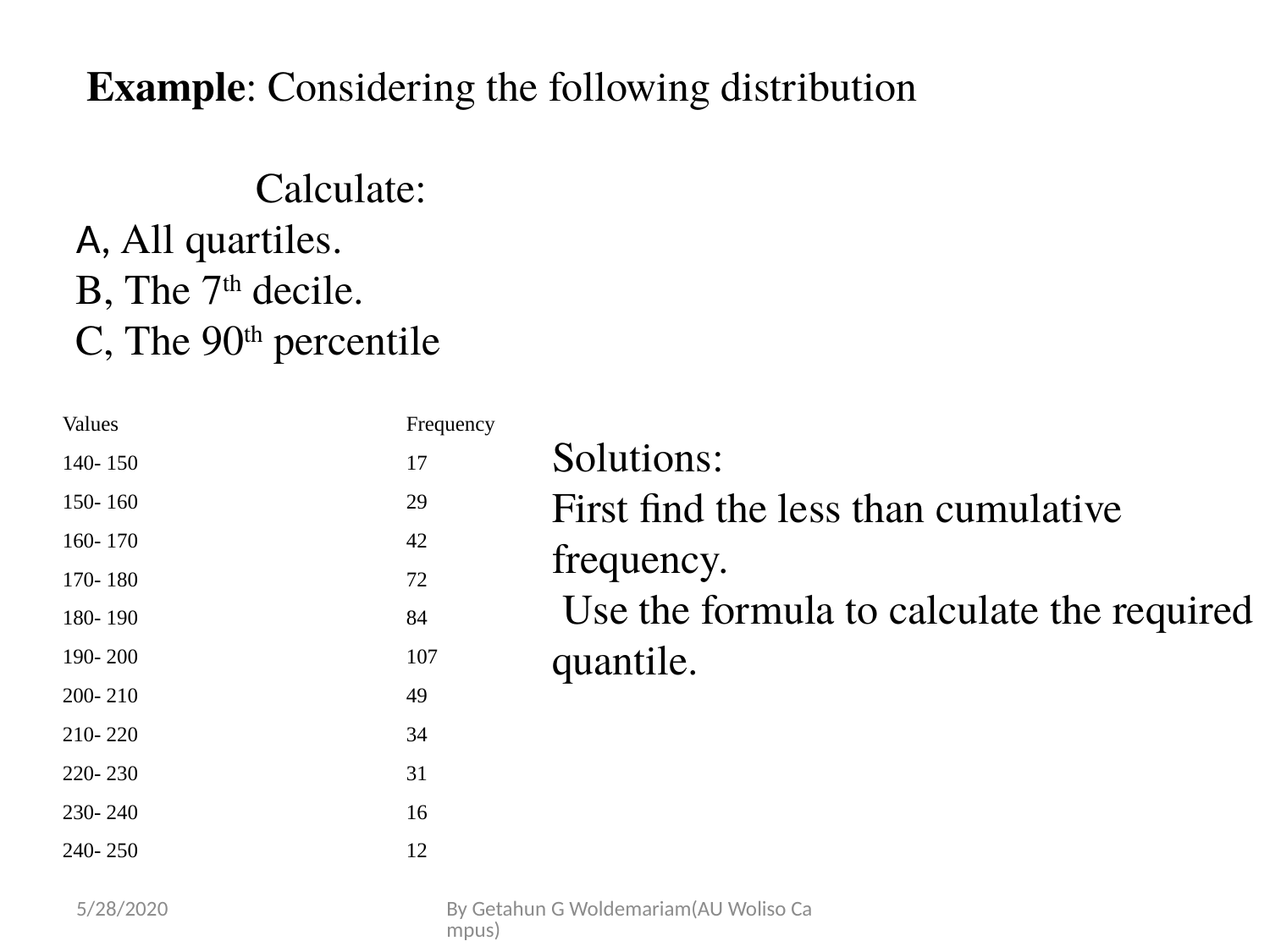

Example: Considering the following distribution

                 Calculate:
A, All quartiles.
B, The 7th decile.
C, The 90th percentile
| Values | Frequency |
| --- | --- |
| 140- 150 | 17 |
| 150- 160 | 29 |
| 160- 170 | 42 |
| 170- 180 | 72 |
| 180- 190 | 84 |
| 190- 200 | 107 |
| 200- 210 | 49 |
| 210- 220 | 34 |
| 220- 230 | 31 |
| 230- 240 | 16 |
| 240- 250 | 12 |
Solutions:
First find the less than cumulative frequency.
 Use the formula to calculate the required quantile.
5/28/2020
By Getahun G Woldemariam(AU Woliso Campus)